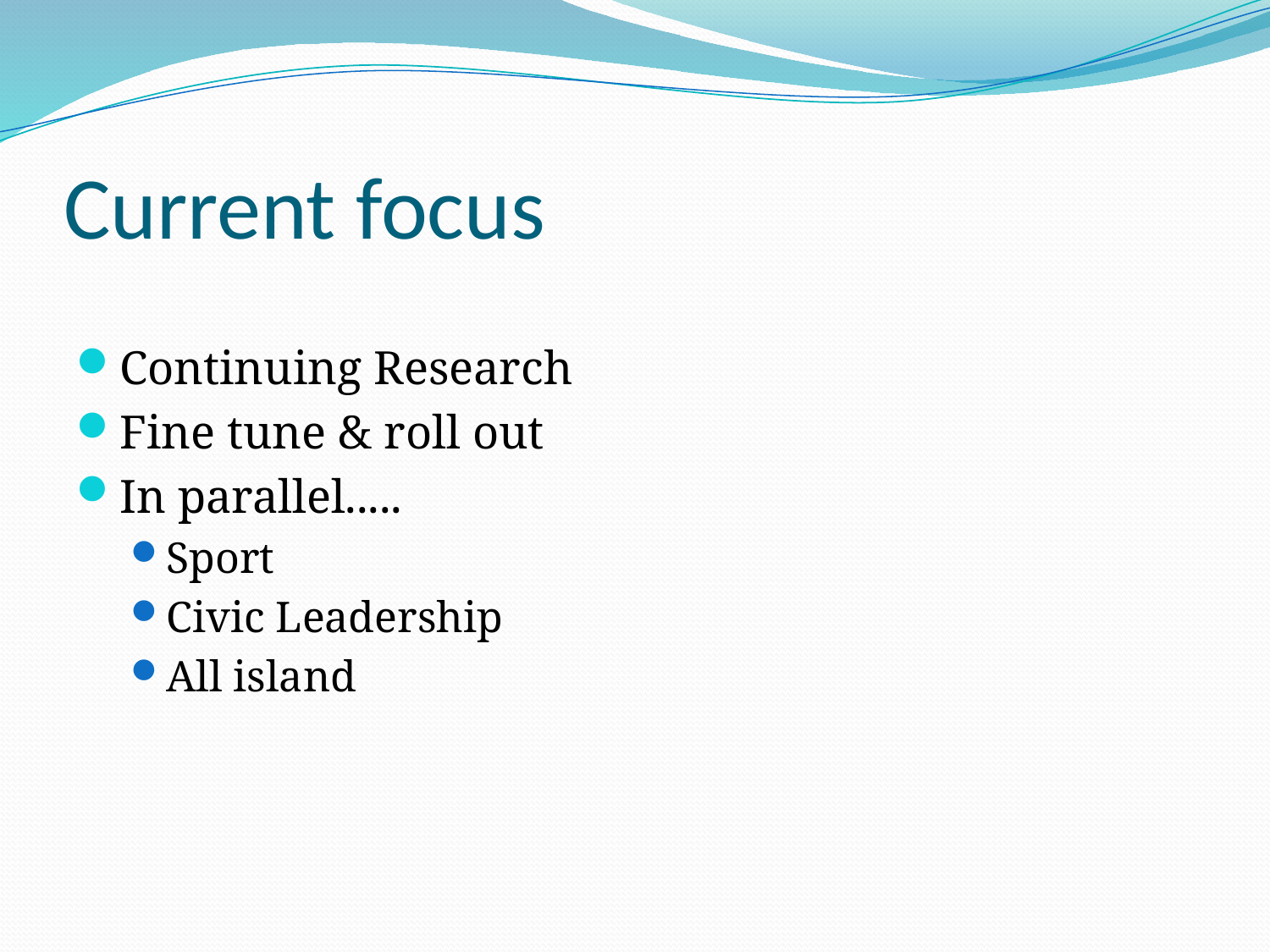

# Current focus

Continuing Research
Fine tune & roll out
In parallel.....
Sport
Civic Leadership
All island